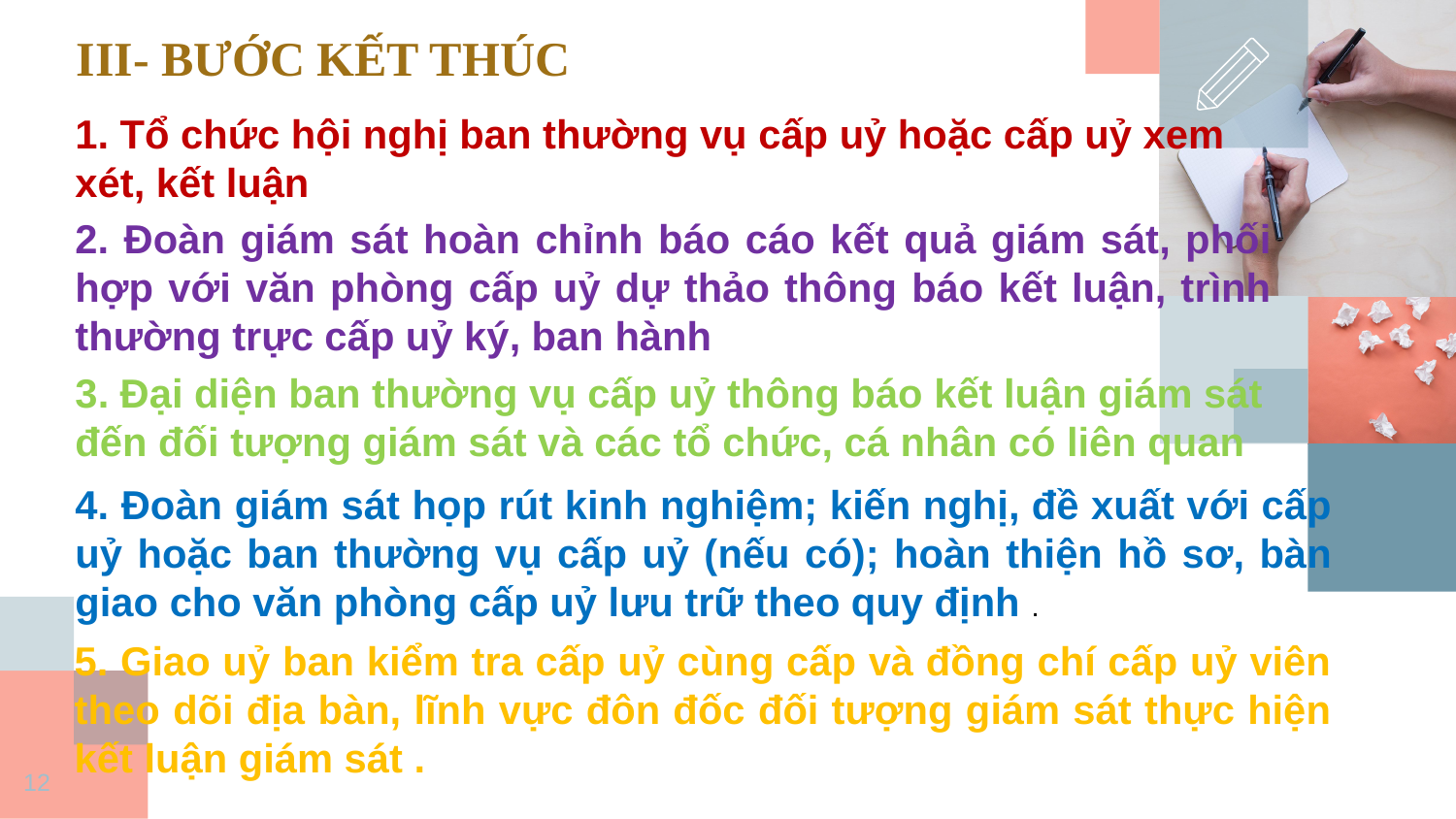

III- BƯỚC KẾT THÚC
1. Tổ chức hội nghị ban thường vụ cấp uỷ hoặc cấp uỷ xem xét, kết luận
2. Đoàn giám sát hoàn chỉnh báo cáo kết quả giám sát, phối hợp với văn phòng cấp uỷ dự thảo thông báo kết luận, trình thường trực cấp uỷ ký, ban hành
3. Đại diện ban thường vụ cấp uỷ thông báo kết luận giám sát đến đối tượng giám sát và các tổ chức, cá nhân có liên quan
4. Đoàn giám sát họp rút kinh nghiệm; kiến nghị, đề xuất với cấp uỷ hoặc ban thường vụ cấp uỷ (nếu có); hoàn thiện hồ sơ, bàn giao cho văn phòng cấp uỷ lưu trữ theo quy định .
5. Giao uỷ ban kiểm tra cấp uỷ cùng cấp và đồng chí cấp uỷ viên theo dõi địa bàn, lĩnh vực đôn đốc đối tượng giám sát thực hiện kết luận giám sát .
12